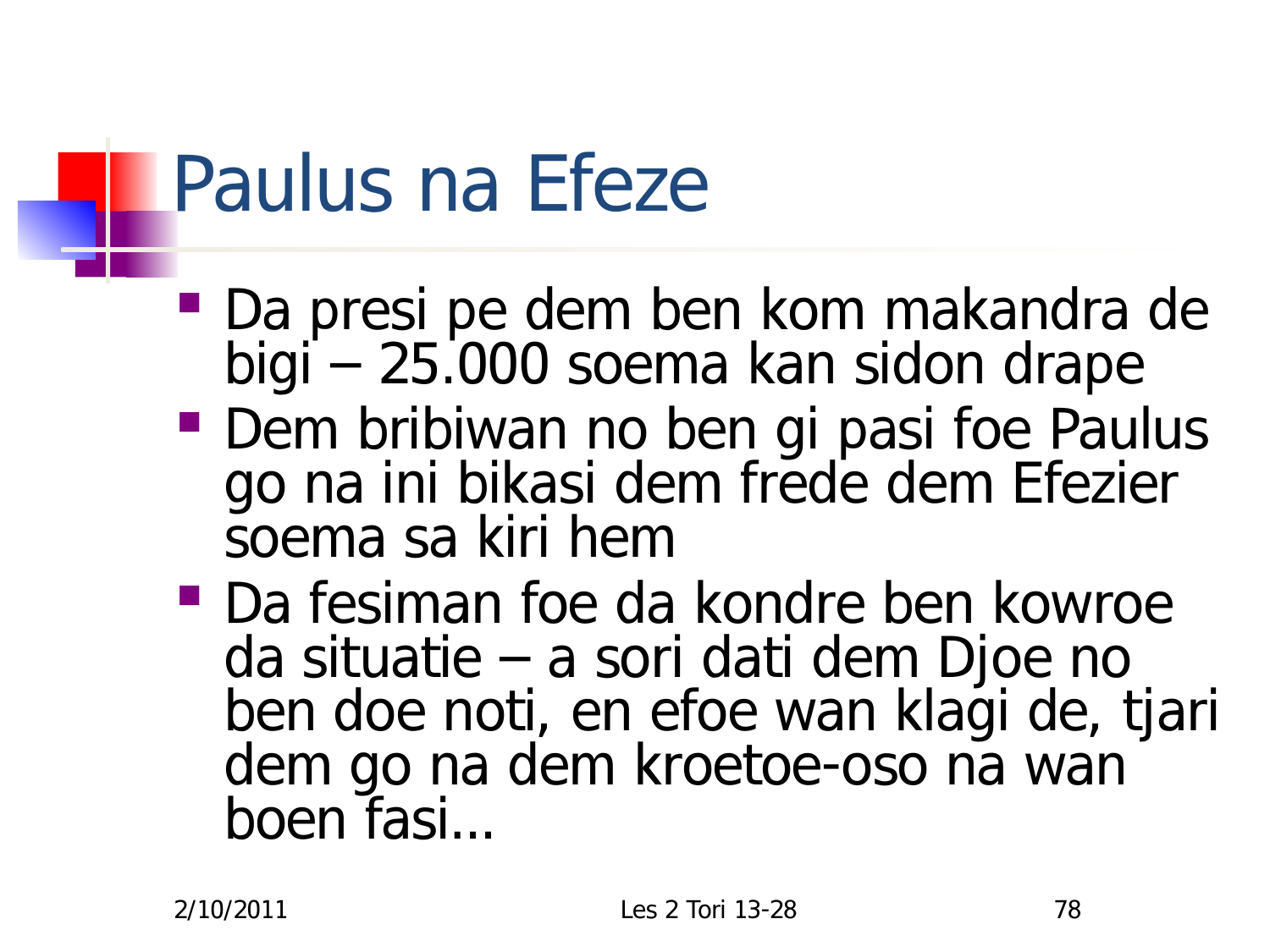

# Paulus na Efeze
Da presi pe dem ben kom makandra de bigi – 25.000 soema kan sidon drape
Dem bribiwan no ben gi pasi foe Paulus go na ini bikasi dem frede dem Efezier soema sa kiri hem
Da fesiman foe da kondre ben kowroe da situatie – a sori dati dem Djoe no ben doe noti, en efoe wan klagi de, tjari dem go na dem kroetoe-oso na wan boen fasi…

2/10/2011
Les 2 Tori 13-28
78